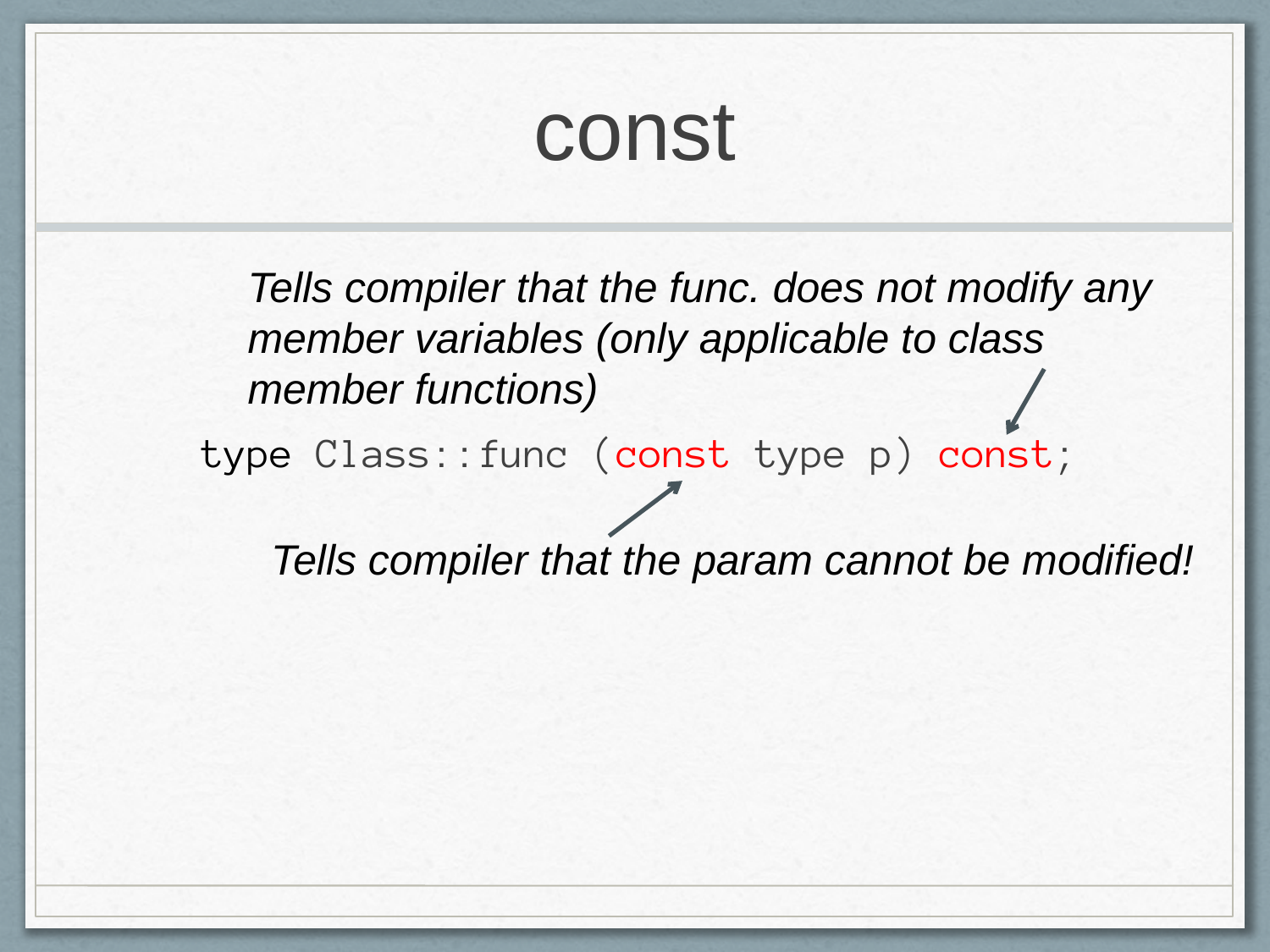

# const
Tells compiler that the func. does not modify any member variables (only applicable to class member functions)
     type Class::func (const type p) const;
Tells compiler that the param cannot be modified!